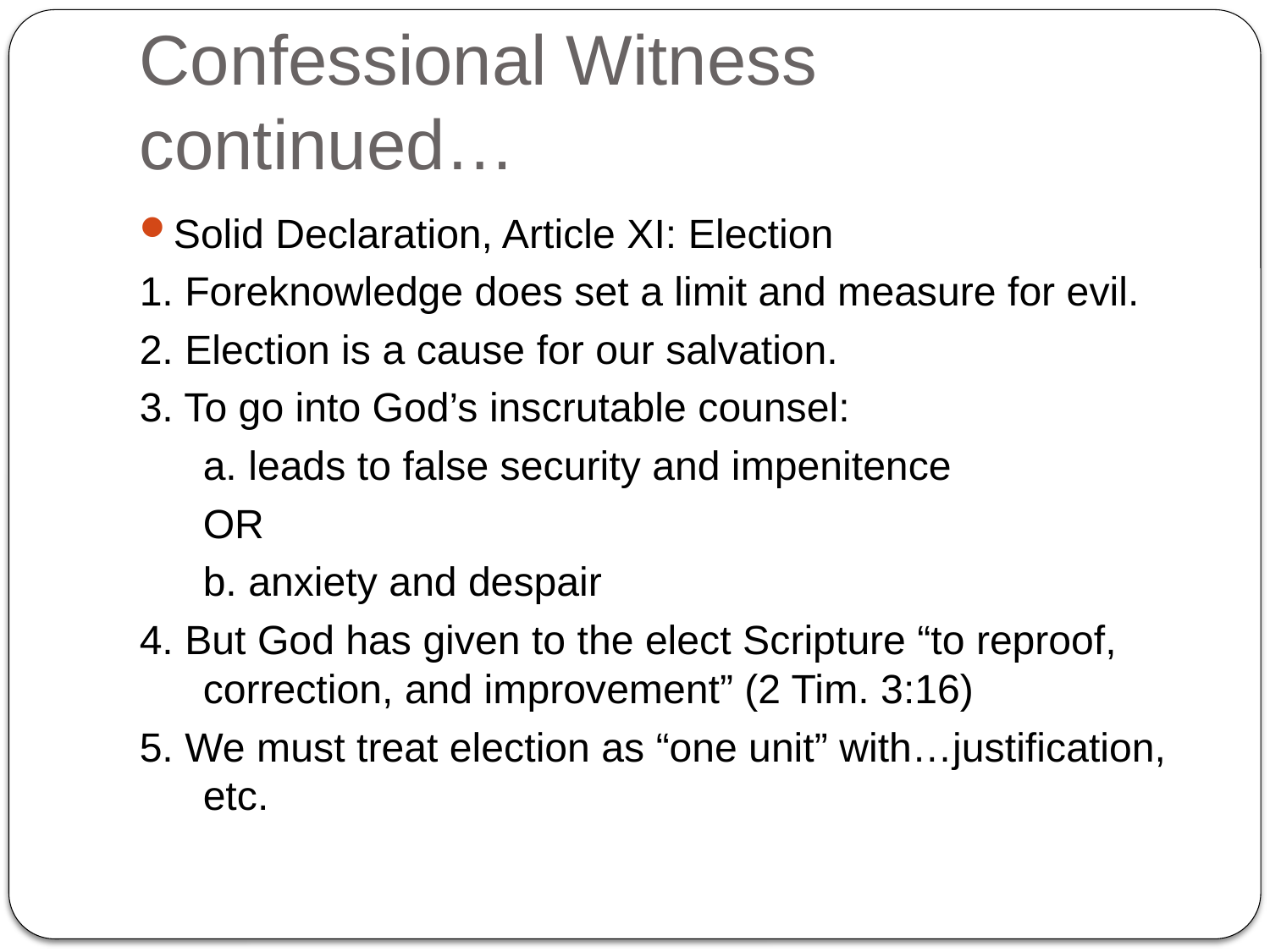

# Confessional Witness continued…
Solid Declaration, Article XI: Election
1. Foreknowledge does set a limit and measure for evil.
2. Election is a cause for our salvation.
3. To go into God’s inscrutable counsel:
	a. leads to false security and impenitence
	OR
	b. anxiety and despair
4. But God has given to the elect Scripture “to reproof, correction, and improvement” (2 Tim. 3:16)
5. We must treat election as “one unit” with…justification, etc.